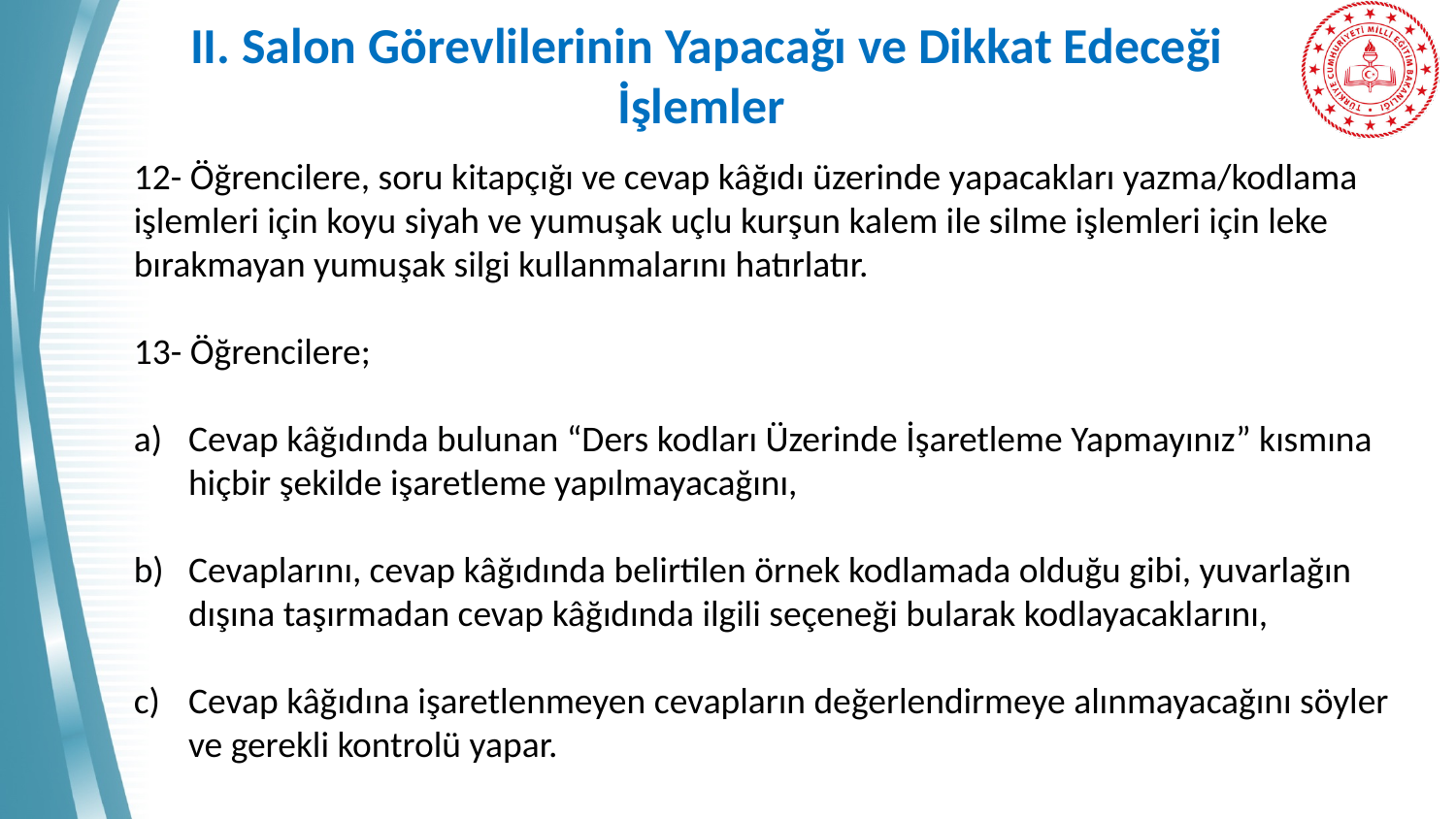

# II. Salon Görevlilerinin Yapacağı ve Dikkat Edeceği İşlemler
12- Öğrencilere, soru kitapçığı ve cevap kâğıdı üzerinde yapacakları yazma/kodlama işlemleri için koyu siyah ve yumuşak uçlu kurşun kalem ile silme işlemleri için leke bırakmayan yumuşak silgi kullanmalarını hatırlatır.

13- Öğrencilere;

Cevap kâğıdında bulunan “Ders kodları Üzerinde İşaretleme Yapmayınız” kısmına hiçbir şekilde işaretleme yapılmayacağını,

Cevaplarını, cevap kâğıdında belirtilen örnek kodlamada olduğu gibi, yuvarlağın dışına taşırmadan cevap kâğıdında ilgili seçeneği bularak kodlayacaklarını,

Cevap kâğıdına işaretlenmeyen cevapların değerlendirmeye alınmayacağını söyler ve gerekli kontrolü yapar.